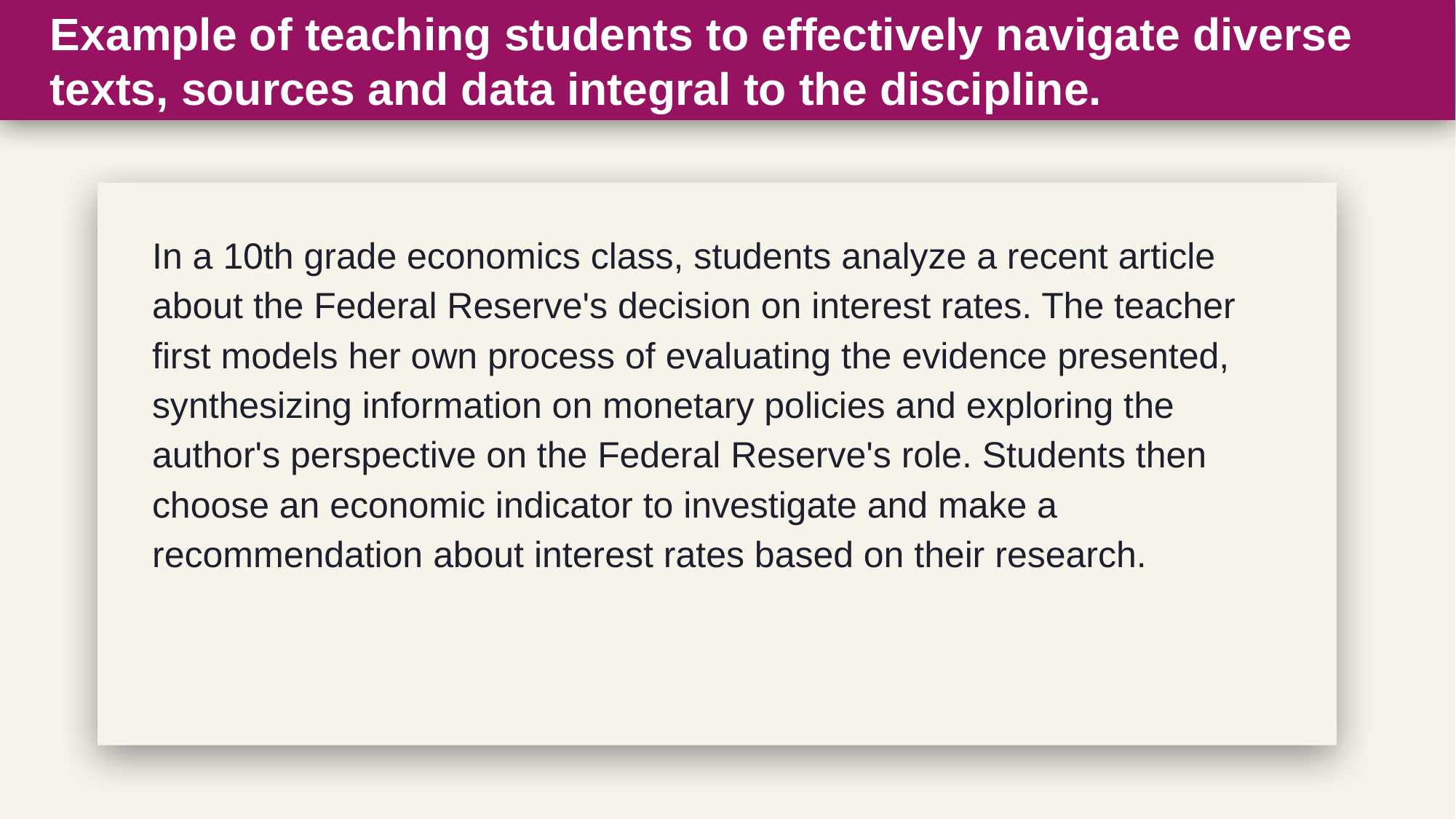

# Example of teaching students to effectively navigate diverse texts, sources and data integral to the discipline.
In a 10th grade economics class, students analyze a recent article about the Federal Reserve's decision on interest rates. The teacher first models her own process of evaluating the evidence presented, synthesizing information on monetary policies and exploring the author's perspective on the Federal Reserve's role. Students then choose an economic indicator to investigate and make a recommendation about interest rates based on their research.